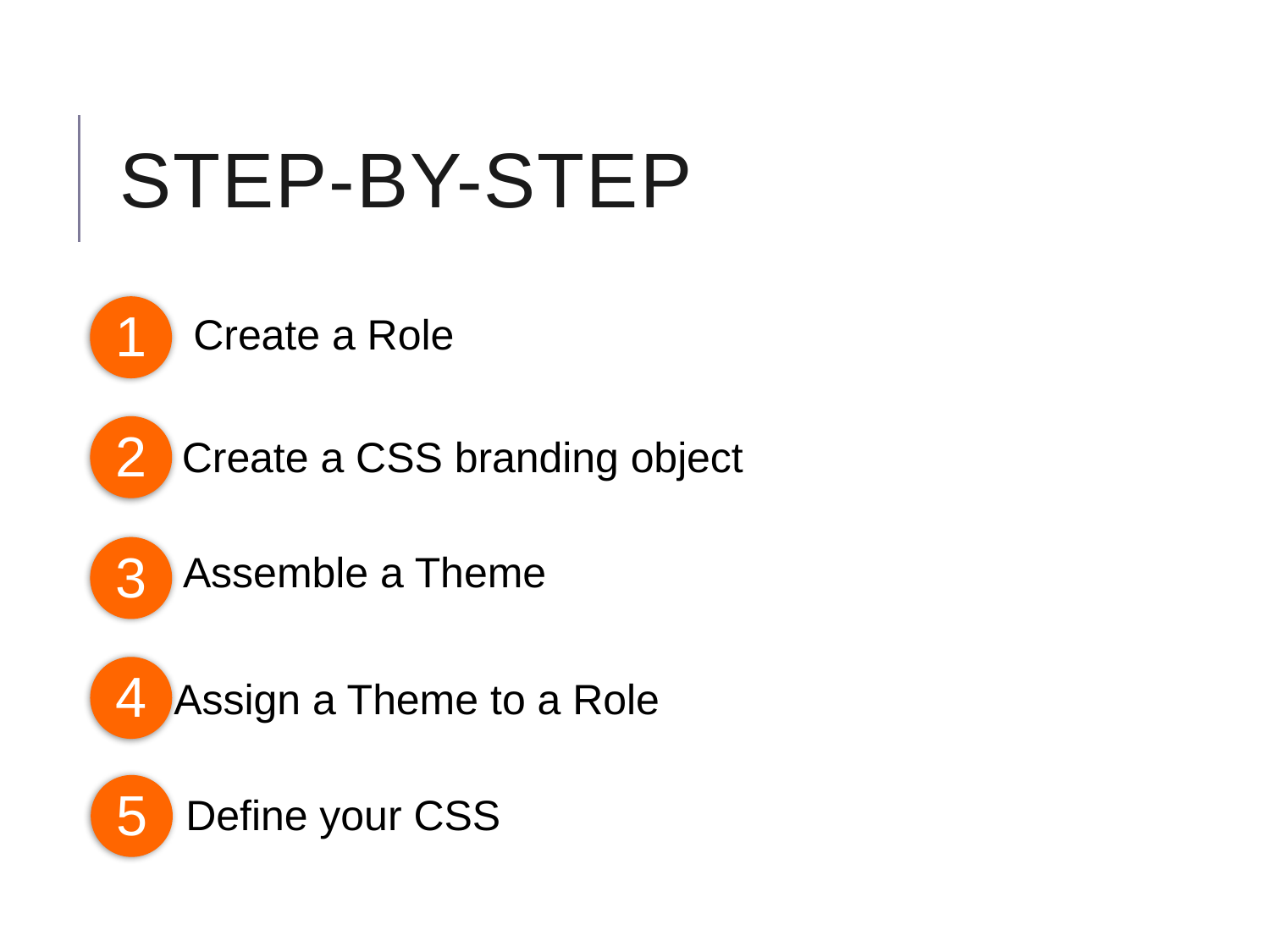

# Step-BY-STEP
1
Create a Role
2
Create a CSS branding object
3
Assemble a Theme
4
Assign a Theme to a Role
5
Define your CSS